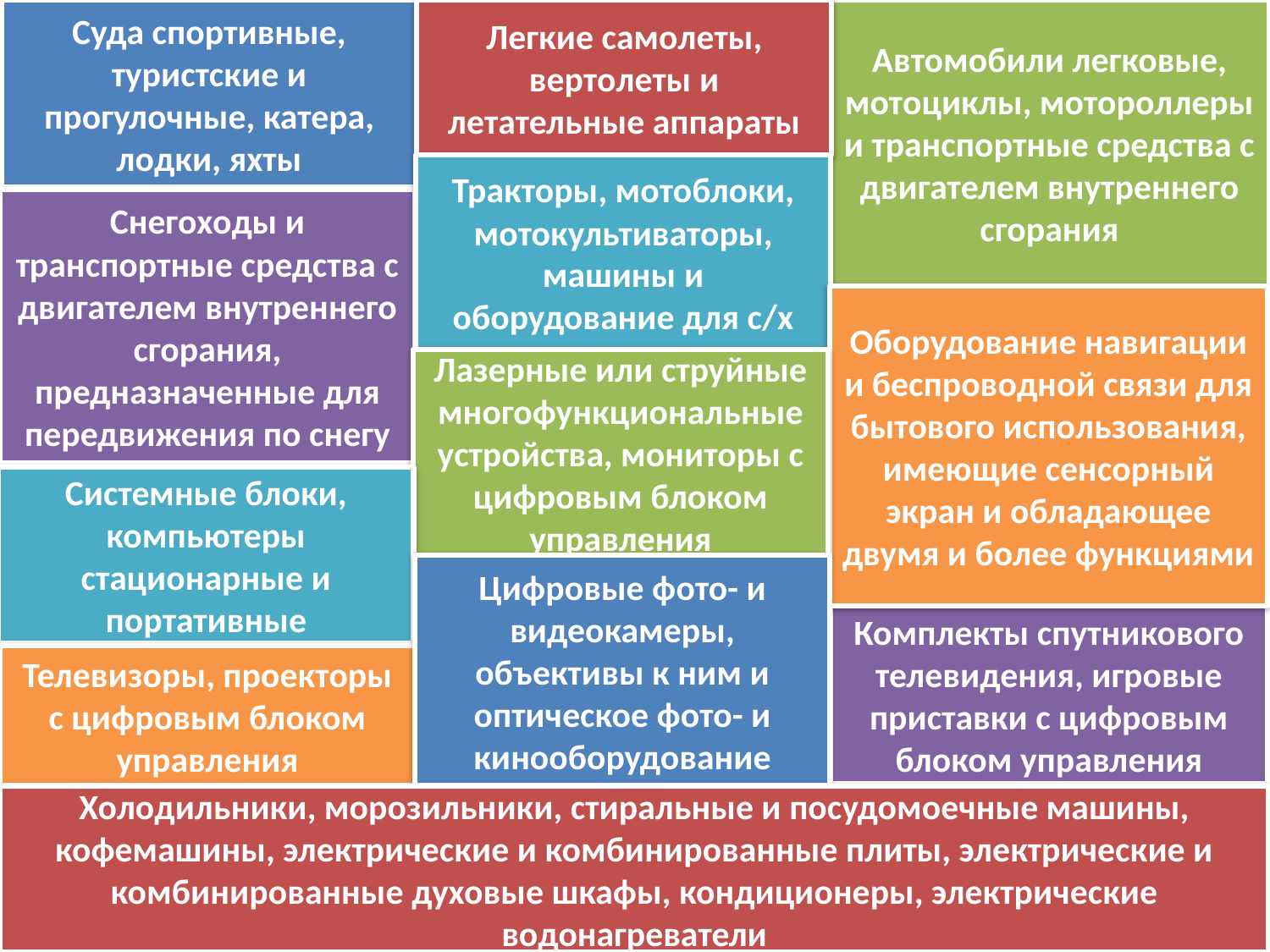

Суда спортивные, туристские и прогулочные, катера, лодки, яхты
Легкие самолеты, вертолеты и летательные аппараты
Автомобили легковые, мотоциклы, мотороллеры и транспортные средства с двигателем внутреннего сгорания
Тракторы, мотоблоки, мотокультиваторы, машины и оборудование для с/х
Снегоходы и транспортные средства с двигателем внутреннего сгорания, предназначенные для передвижения по снегу
Оборудование навигации и беспроводной связи для бытового использования, имеющие сенсорный экран и обладающее двумя и более функциями
Лазерные или струйные многофункциональные устройства, мониторы с цифровым блоком управления
Системные блоки, компьютеры стационарные и портативные
Цифровые фото- и видеокамеры, объективы к ним и оптическое фото- и кинооборудование
Комплекты спутникового телевидения, игровые приставки с цифровым блоком управления
Телевизоры, проекторы с цифровым блоком управления
Холодильники, морозильники, стиральные и посудомоечные машины, кофемашины, электрические и комбинированные плиты, электрические и комбинированные духовые шкафы, кондиционеры, электрические водонагреватели
17